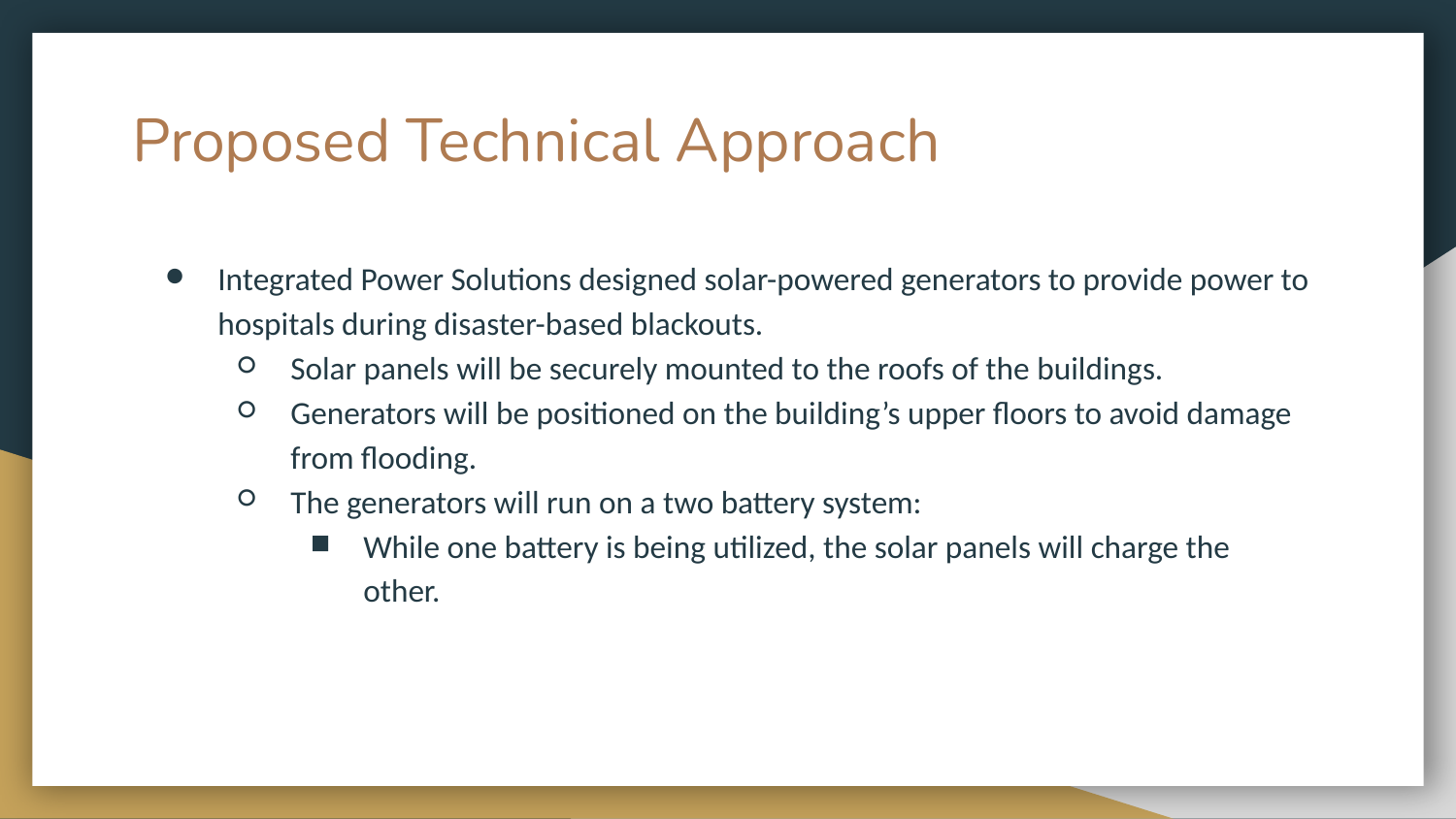

# Proposed Technical Approach
Integrated Power Solutions designed solar-powered generators to provide power to hospitals during disaster-based blackouts.
Solar panels will be securely mounted to the roofs of the buildings.
Generators will be positioned on the building’s upper floors to avoid damage from flooding.
The generators will run on a two battery system:
While one battery is being utilized, the solar panels will charge the other.